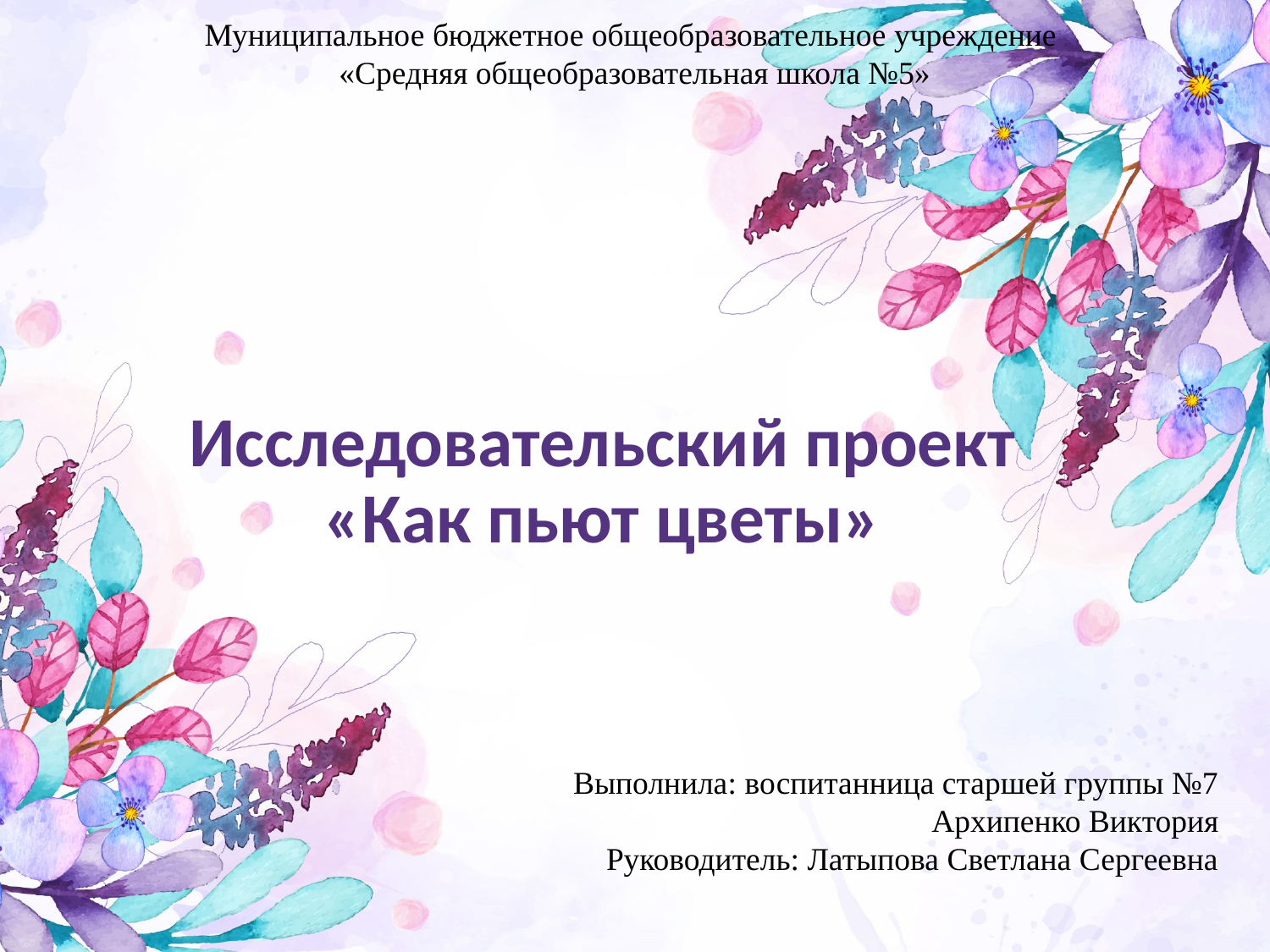

Муниципальное бюджетное общеобразовательное учреждение
«Средняя общеобразовательная школа №5»
# Исследовательский проект «Как пьют цветы»
Выполнила: воспитанница старшей группы №7
Архипенко Виктория
Руководитель: Латыпова Светлана Сергеевна